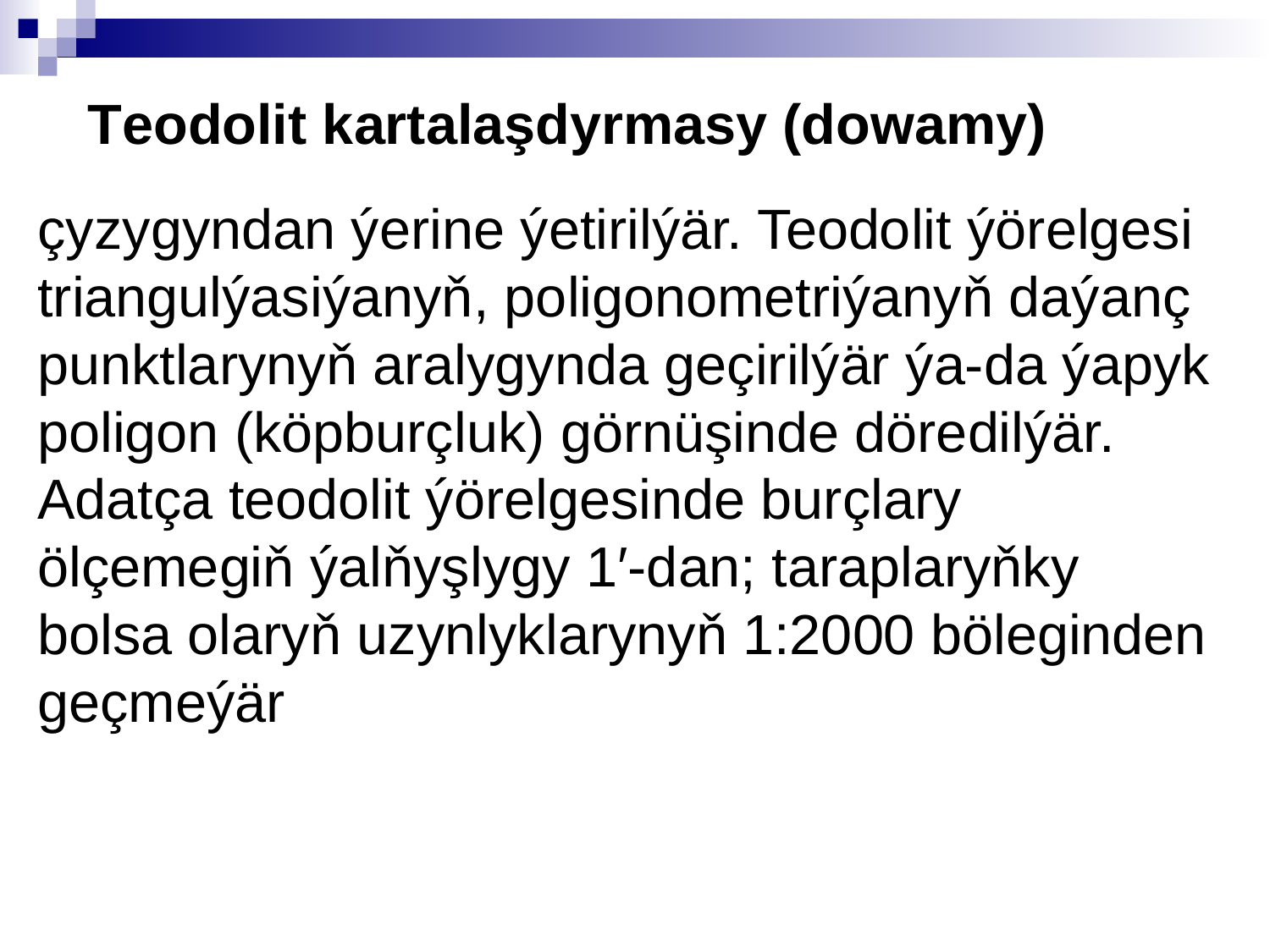

# Teodolit kartalaşdyrmasy (dowamy)
çyzygyndan ýerine ýetirilýär. Teodolit ýörelgesi triangulýasiýanyň, poligonometriýanyň daýanç punktlarynyň aralygynda geçirilýär ýa-da ýapyk poligon (köpburçluk) görnüşinde döredilýär. Adatça teodolit ýörelgesinde burçlary ölçemegiň ýalňyşlygy 1′-dan; taraplaryňky bolsa olaryň uzynlyklarynyň 1:2000 böleginden geçmeýär